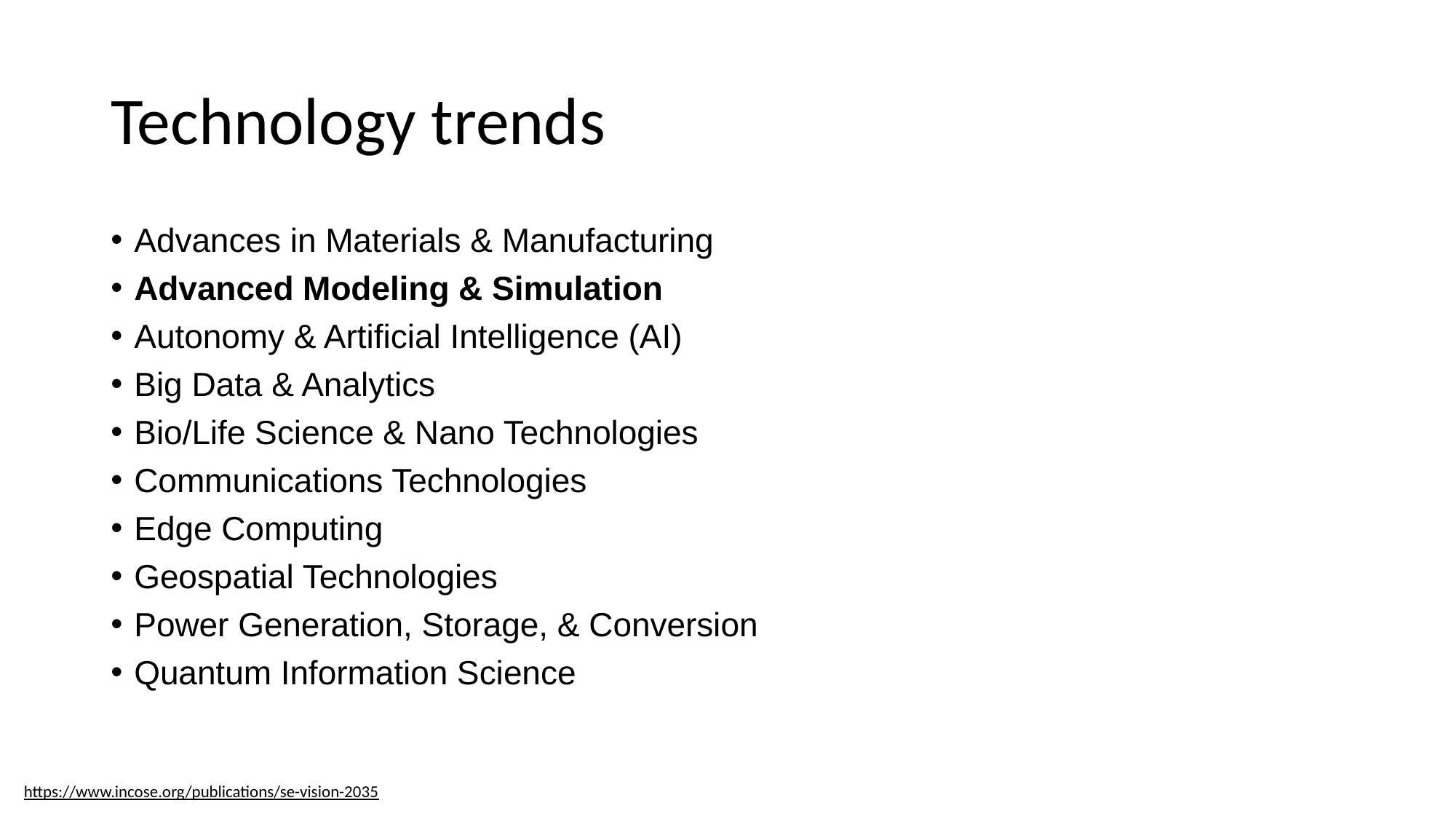

# Technology trends
Advances in Materials & Manufacturing
Advanced Modeling & Simulation
Autonomy & Artificial Intelligence (AI)
Big Data & Analytics
Bio/Life Science & Nano Technologies
Communications Technologies
Edge Computing
Geospatial Technologies
Power Generation, Storage, & Conversion
Quantum Information Science

https://www.incose.org/publications/se-vision-2035